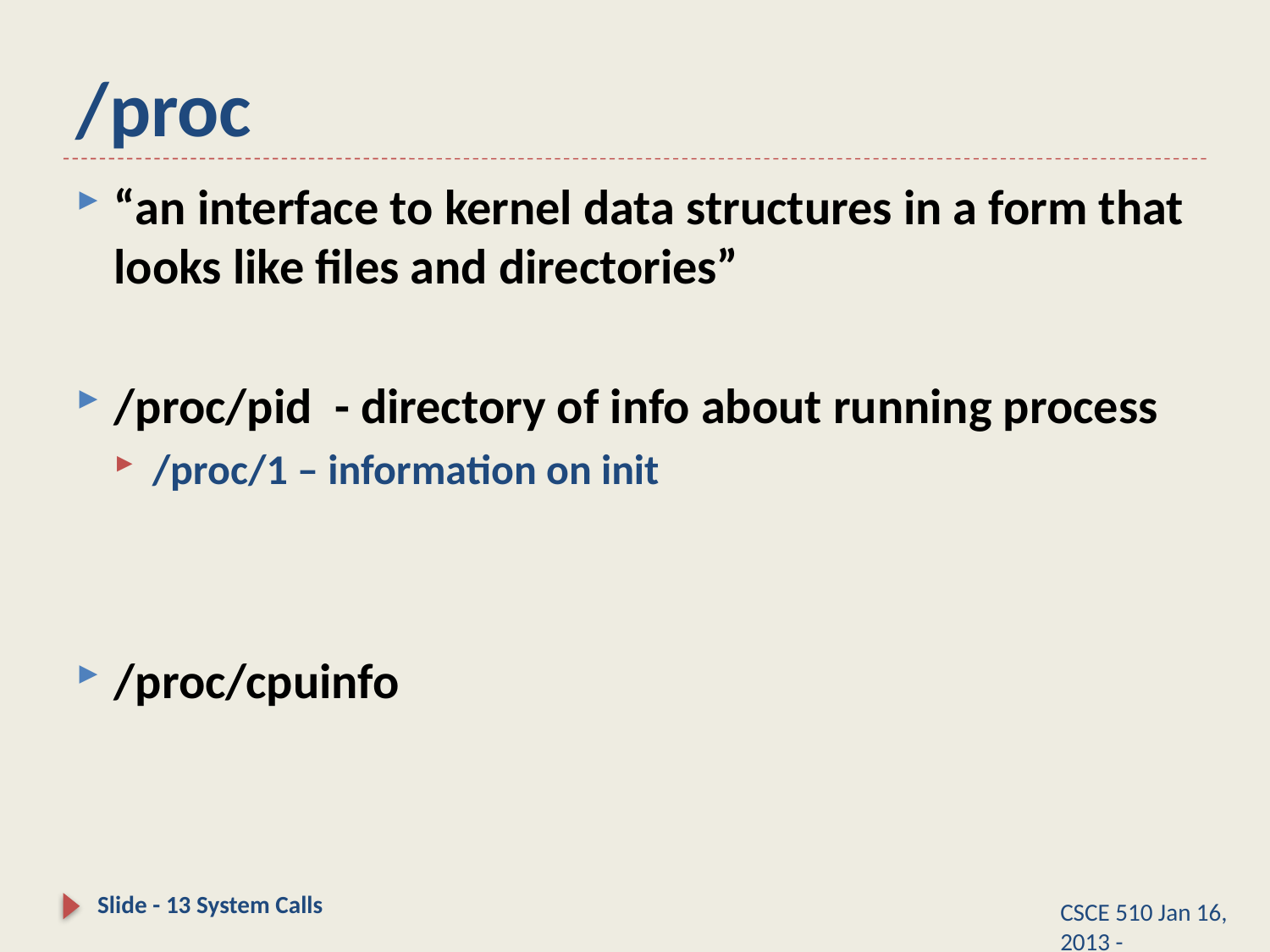

# /proc
“an interface to kernel data structures in a form that looks like files and directories”

/proc/pid  - directory of info about running process
/proc/1 – information on init

/proc/cpuinfo

Slide - 13 System Calls
CSCE 510 Jan 16, 2013 -